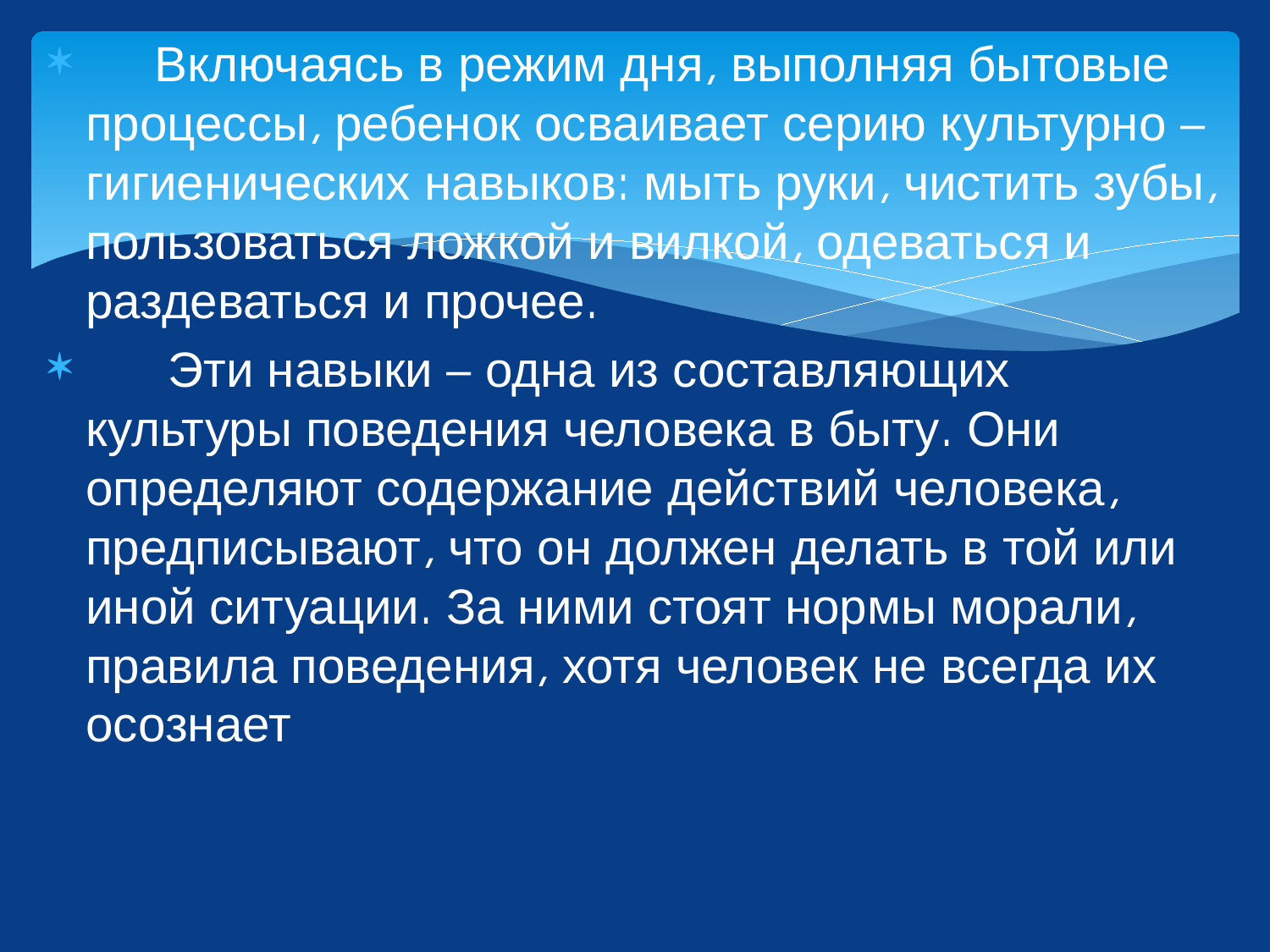

Включаясь в режим дня, выполняя бытовые процессы, ребенок осваивает серию культурно – гигиенических навыков: мыть руки, чистить зубы, пользоваться ложкой и вилкой, одеваться и раздеваться и прочее.
      Эти навыки – одна из составляющих культуры поведения человека в быту. Они определяют содержание действий человека, предписывают, что он должен делать в той или иной ситуации. За ними стоят нормы морали, правила поведения, хотя человек не всегда их осознает
#